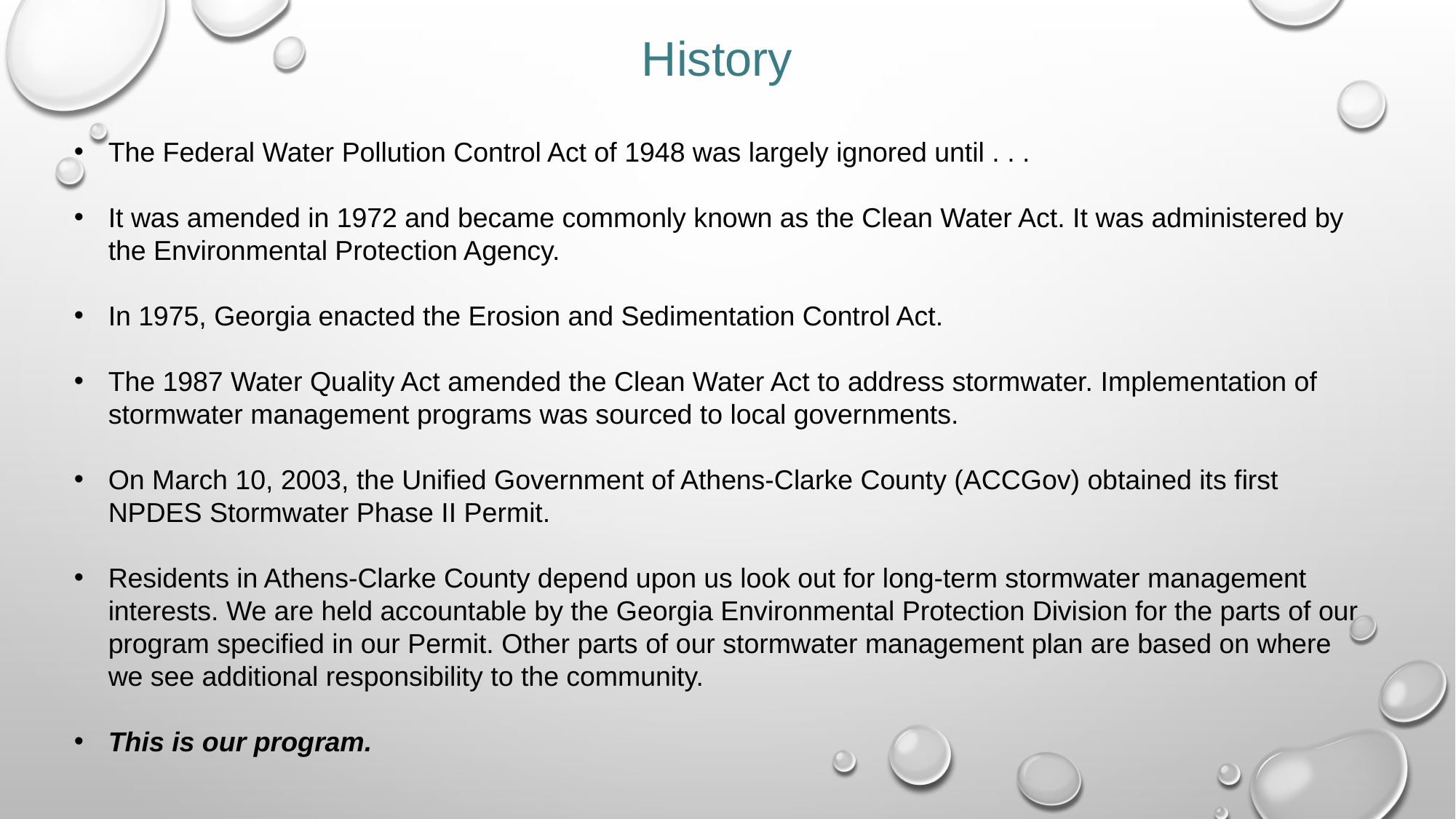

# History

The Federal Water Pollution Control Act of 1948 was largely ignored until . . .

It was amended in 1972 and became commonly known as the Clean Water Act. It was administered by the Environmental Protection Agency.

In 1975, Georgia enacted the Erosion and Sedimentation Control Act.

The 1987 Water Quality Act amended the Clean Water Act to address stormwater. Implementation of stormwater management programs was sourced to local governments.

On March 10, 2003, the Unified Government of Athens-Clarke County (ACCGov) obtained its first NPDES Stormwater Phase II Permit.

Residents in Athens-Clarke County depend upon us look out for long-term stormwater management interests. We are held accountable by the Georgia Environmental Protection Division for the parts of our program specified in our Permit. Other parts of our stormwater management plan are based on where we see additional responsibility to the community.

This is our program.